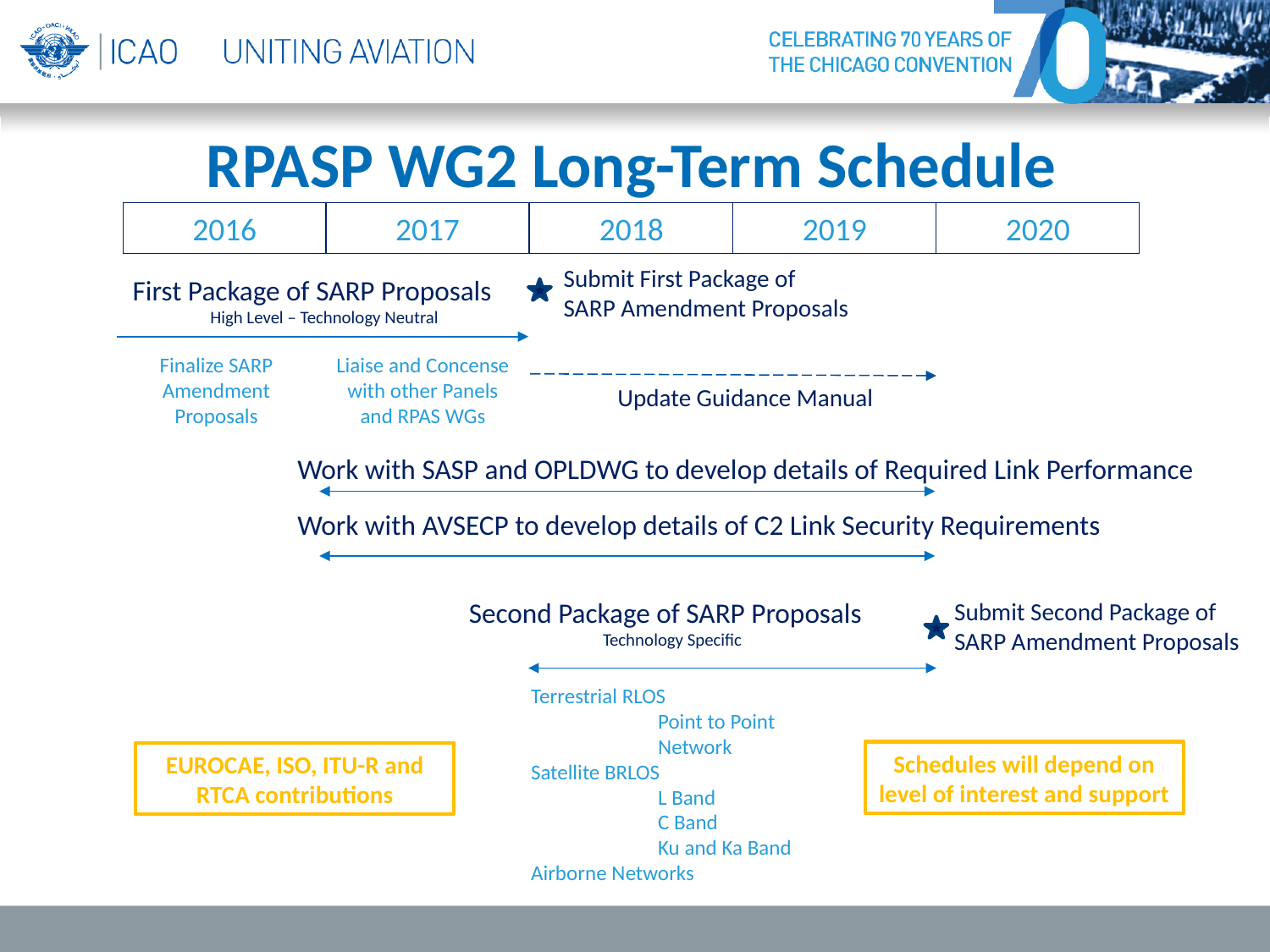

# RPASP WG2 Long-Term Schedule
2016
2017
2018
2019
2020
Submit First Package of SARP Amendment Proposals
First Package of SARP Proposals
High Level – Technology Neutral

Finalize SARP Amendment Proposals
Liaise and Concense with other Panels and RPAS WGs
Update Guidance Manual
Work with SASP and OPLDWG to develop details of Required Link Performance
Work with AVSECP to develop details of C2 Link Security Requirements
Second Package of SARP Proposals
Technology Specific
Submit Second Package of SARP Amendment Proposals

Terrestrial RLOS
	Point to Point
	Network
Satellite BRLOS
	L Band
	C Band
	Ku and Ka Band
Airborne Networks
Schedules will depend on level of interest and support
EUROCAE, ISO, ITU-R and RTCA contributions